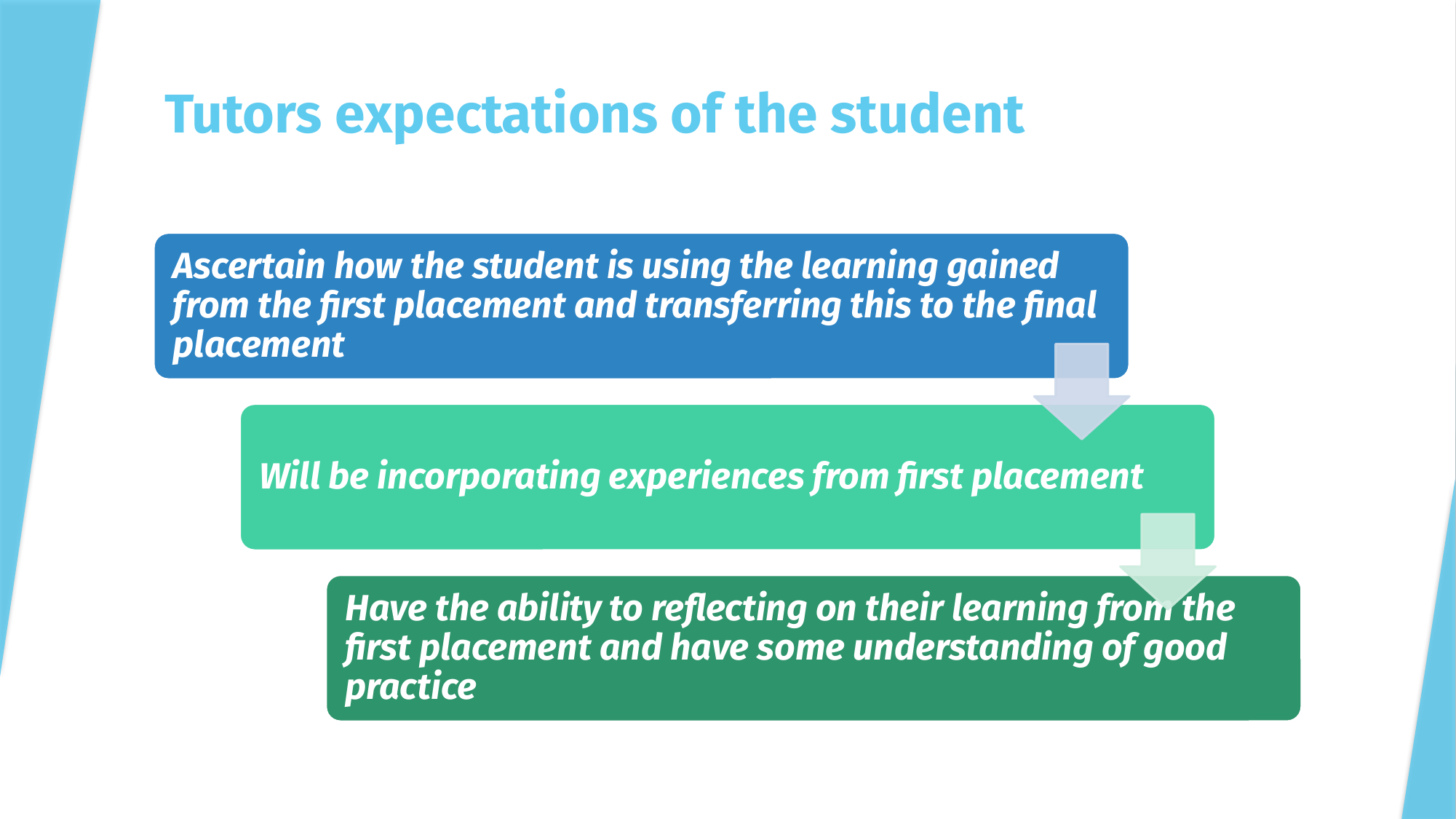

# Tutors expectations of the student
Ascertain how the student is using the learning gained from the first placement and transferring this to the final placement
Will be incorporating experiences from first placement
Have the ability to reflecting on their learning from the first placement and have some understanding of good practice